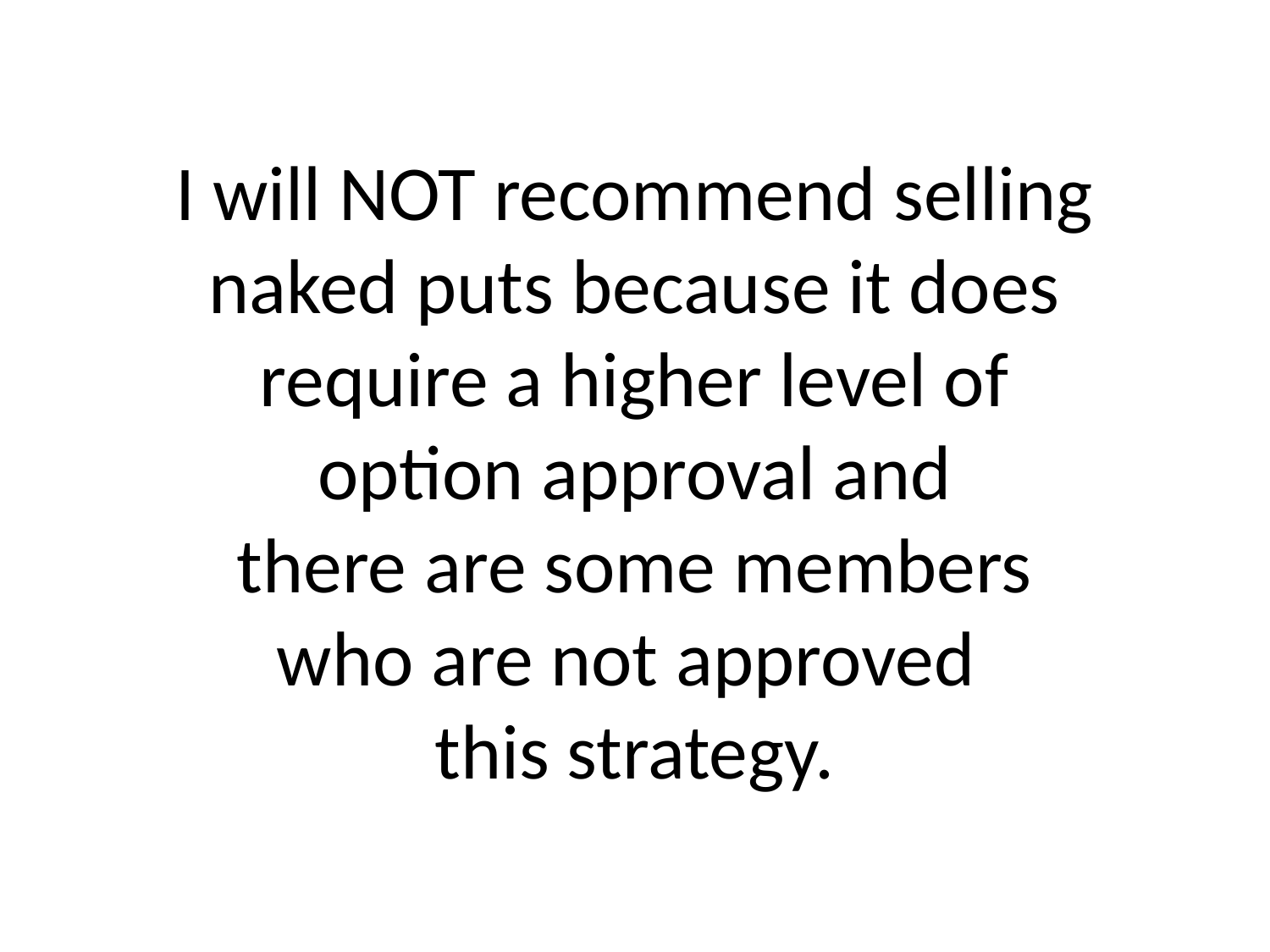

# I will NOT recommend selling naked puts because it does require a higher level of option approval and there are some members who are not approved this strategy.